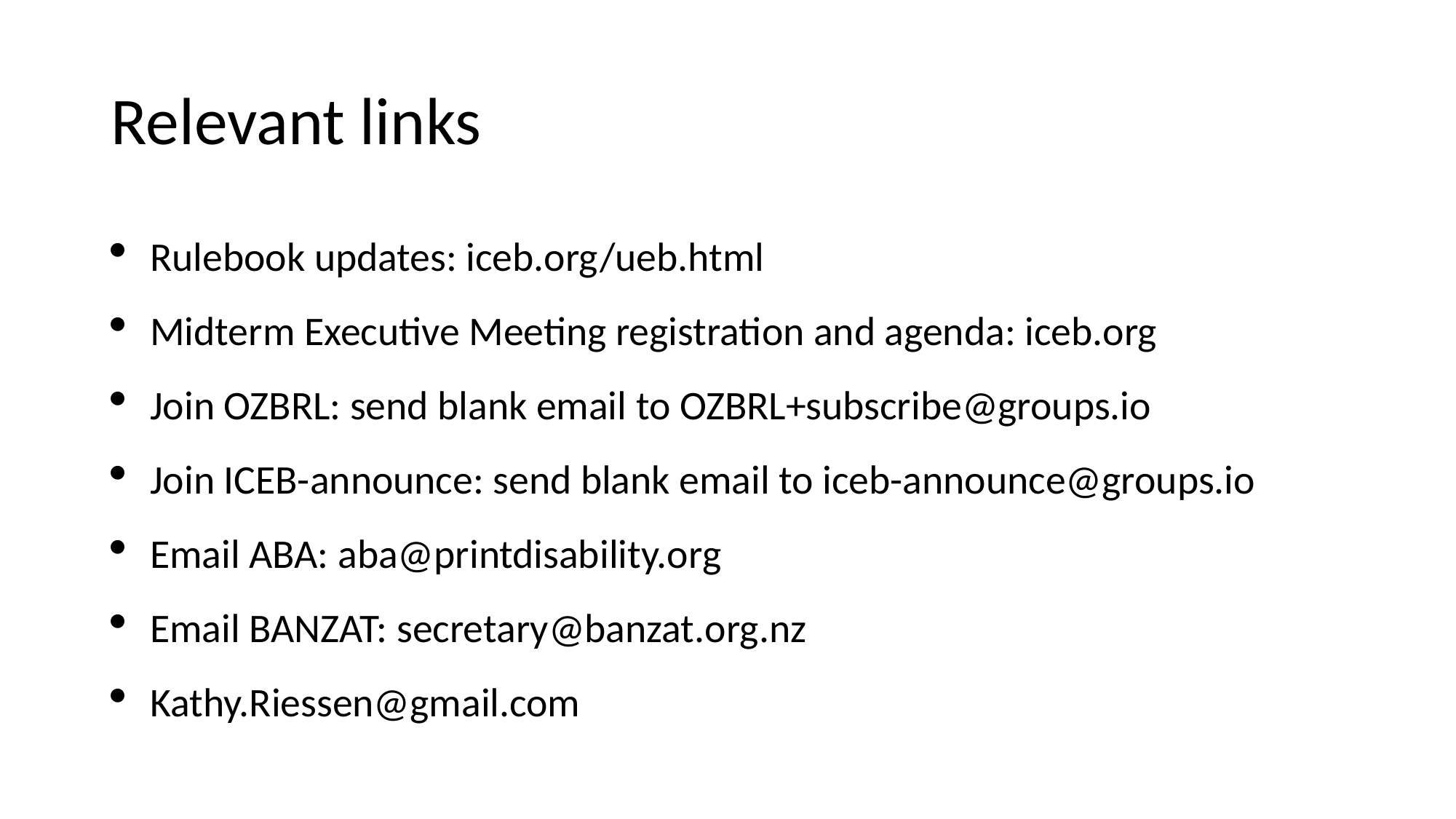

# Relevant links
Rulebook updates: iceb.org/ueb.html
Midterm Executive Meeting registration and agenda: iceb.org
Join OZBRL: send blank email to OZBRL+subscribe@groups.io
Join ICEB-announce: send blank email to iceb-announce@groups.io
Email ABA: aba@printdisability.org
Email BANZAT: secretary@banzat.org.nz
Kathy.Riessen@gmail.com